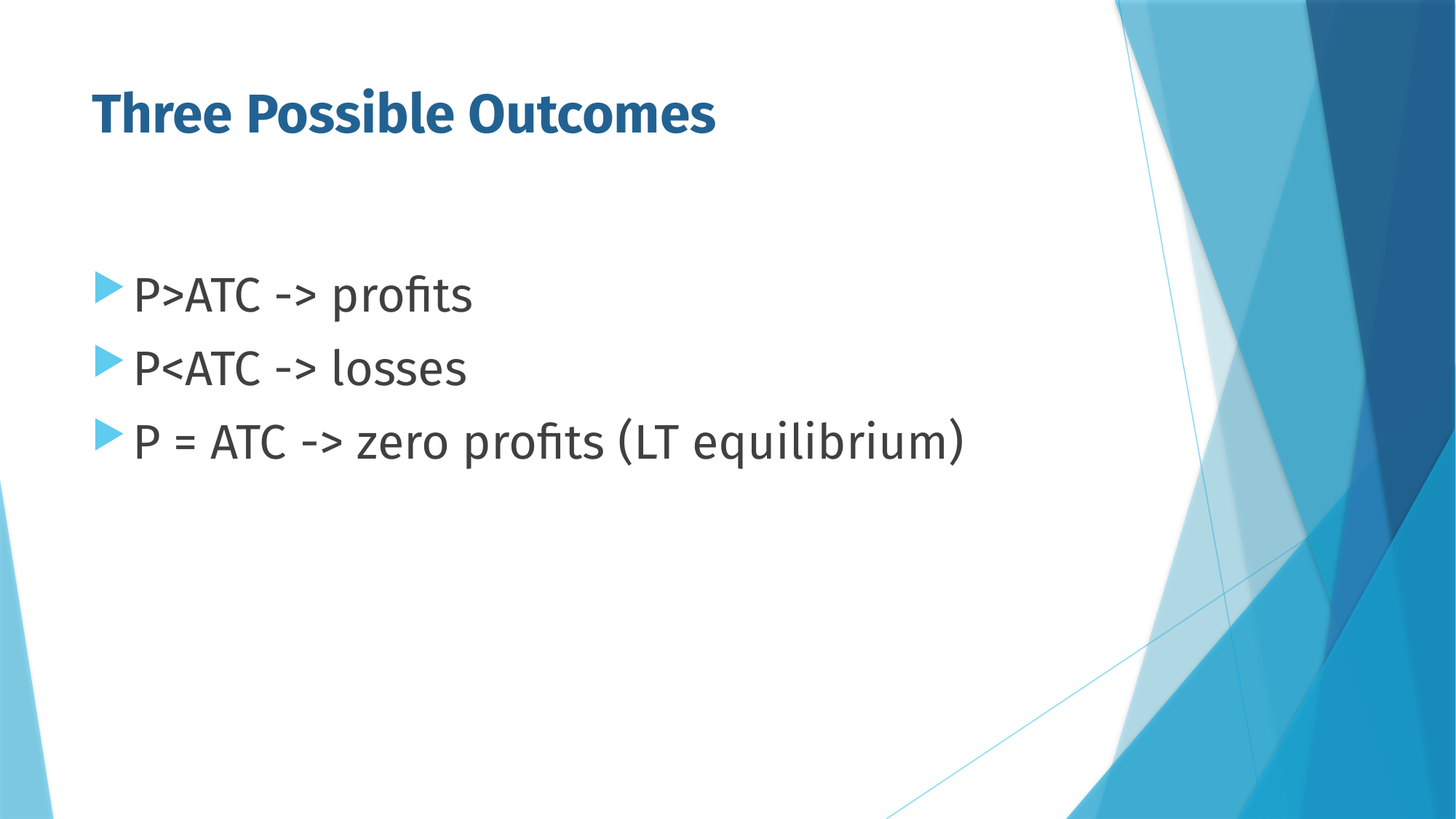

# Three Possible Outcomes
P>ATC -> profits
P<ATC -> losses
P = ATC -> zero profits (LT equilibrium)